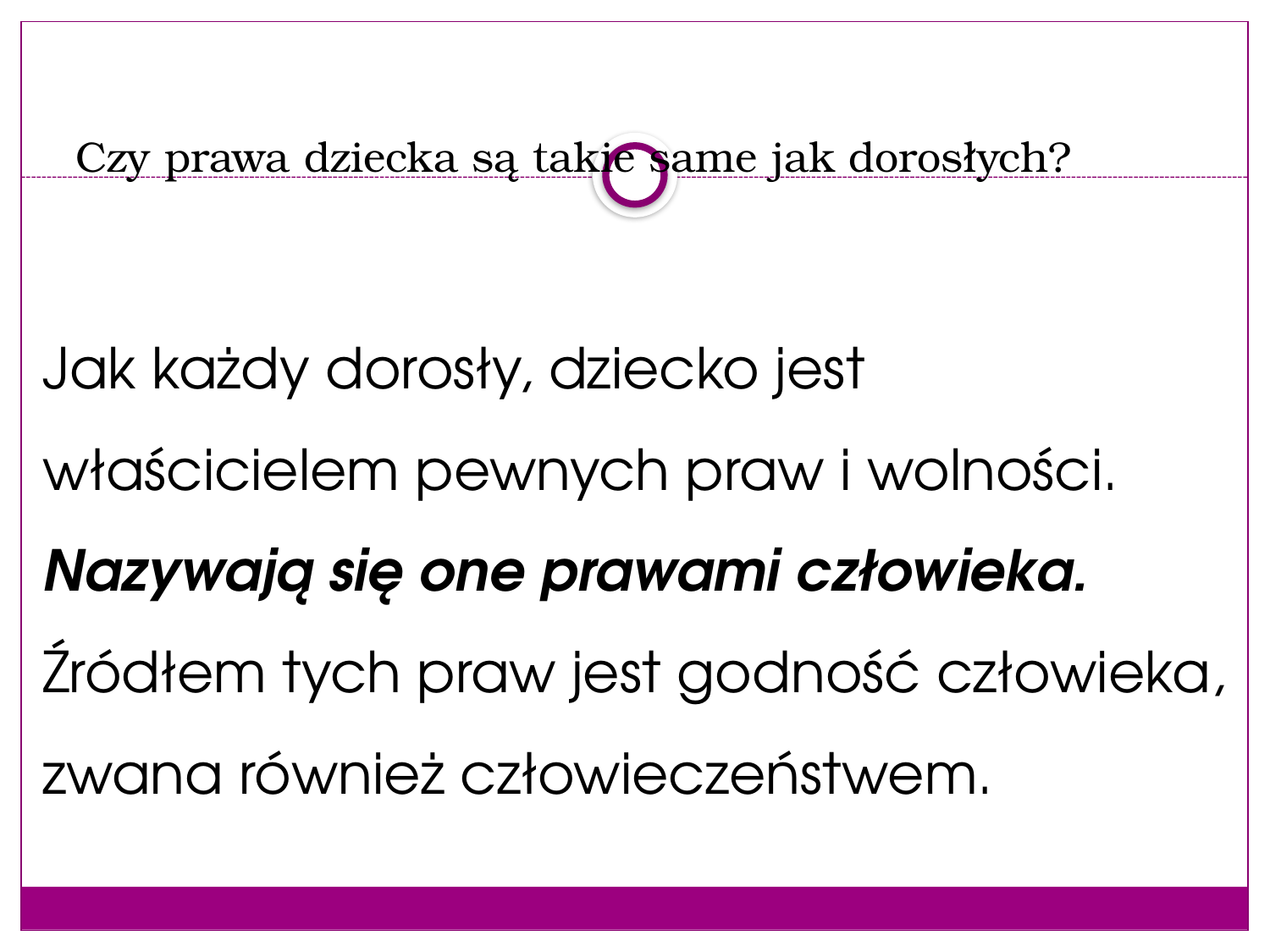

# Czy prawa dziecka są takie same jak dorosłych?
Jak każdy dorosły, dziecko jest właścicielem pewnych praw i wolności. Nazywają się one prawami człowieka. Źródłem tych praw jest godność człowieka, zwana również człowieczeństwem.